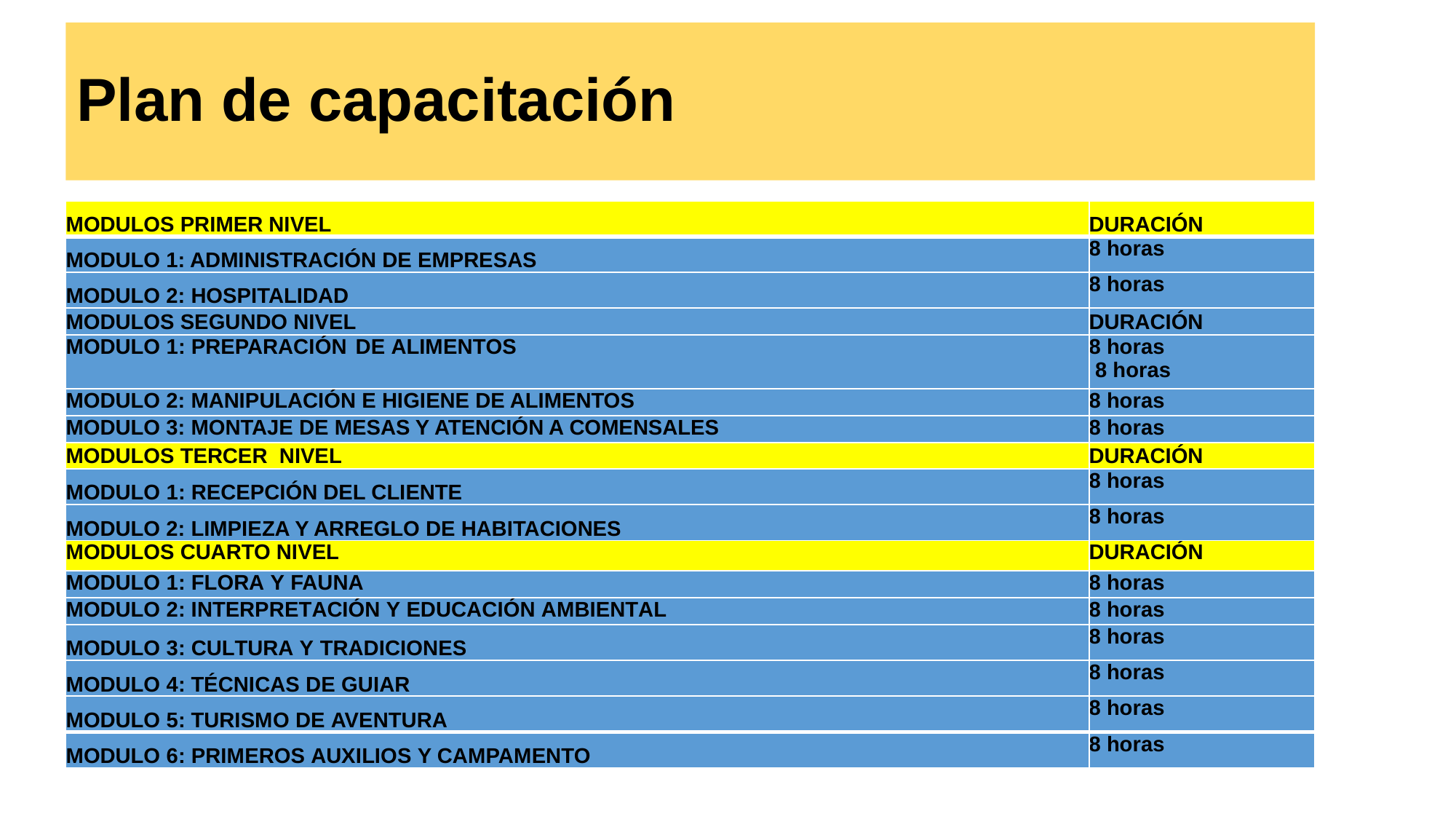

# Plan de capacitación
| MODULOS PRIMER NIVEL | DURACIÓN |
| --- | --- |
| MODULO 1: ADMINISTRACIÓN DE EMPRESAS | 8 horas |
| MODULO 2: HOSPITALIDAD | 8 horas |
| MODULOS SEGUNDO NIVEL | DURACIÓN |
| MODULO 1: PREPARACIÓN DE ALIMENTOS | 8 horas 8 horas |
| MODULO 2: MANIPULACIÓN E HIGIENE DE ALIMENTOS | 8 horas |
| MODULO 3: MONTAJE DE MESAS Y ATENCIÓN A COMENSALES | 8 horas |
| MODULOS TERCER NIVEL | DURACIÓN |
| MODULO 1: RECEPCIÓN DEL CLIENTE | 8 horas |
| MODULO 2: LIMPIEZA Y ARREGLO DE HABITACIONES | 8 horas |
| MODULOS CUARTO NIVEL | DURACIÓN |
| MODULO 1: FLORA Y FAUNA | 8 horas |
| MODULO 2: INTERPRETACIÓN Y EDUCACIÓN AMBIENTAL | 8 horas |
| MODULO 3: CULTURA Y TRADICIONES | 8 horas |
| MODULO 4: TÉCNICAS DE GUIAR | 8 horas |
| MODULO 5: TURISMO DE AVENTURA | 8 horas |
| MODULO 6: PRIMEROS AUXILIOS Y CAMPAMENTO | 8 horas |